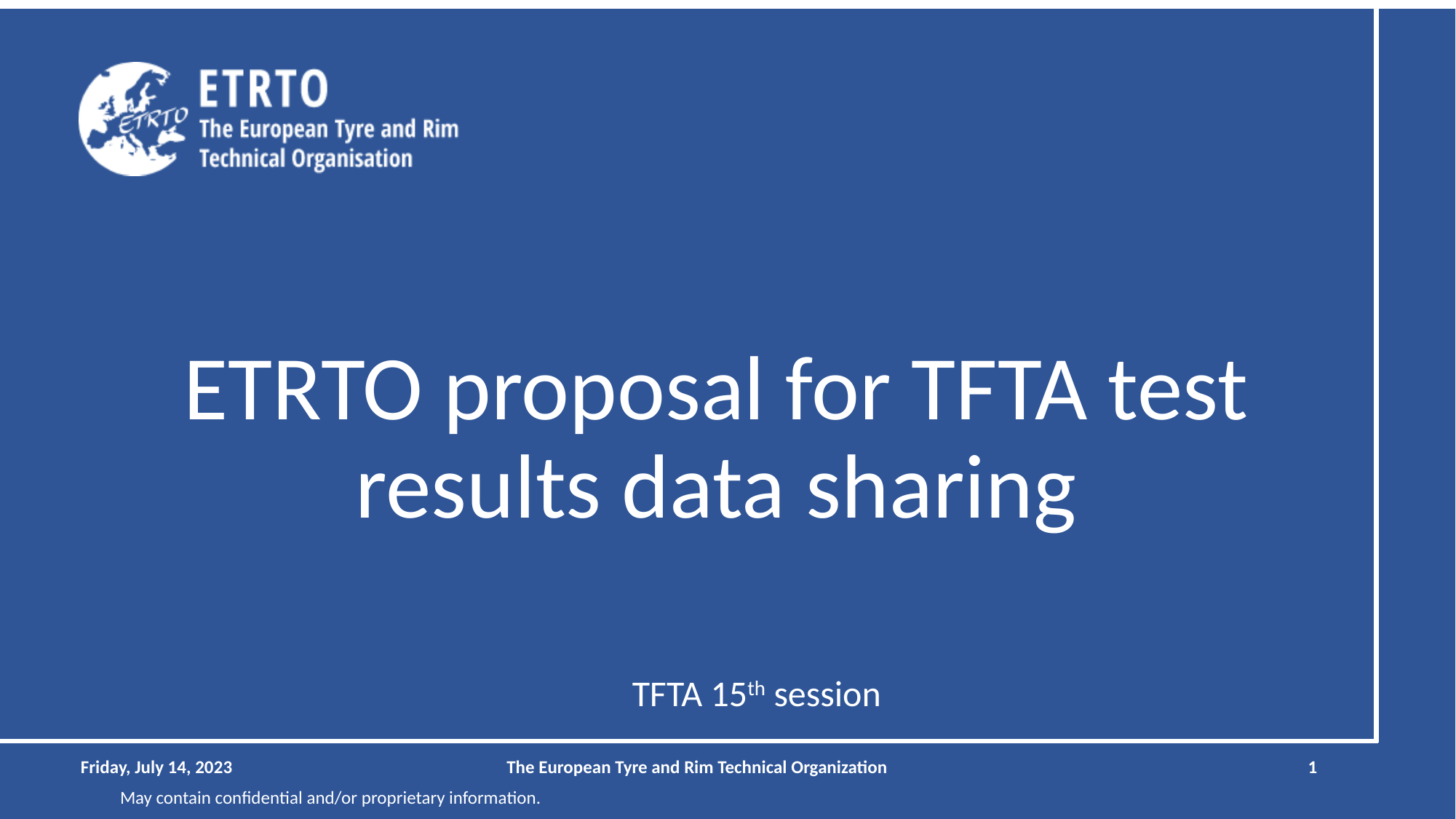

# ETRTO proposal for TFTA test results data sharing
TFTA 15th session
Friday, July 14, 2023
The European Tyre and Rim Technical Organization
1